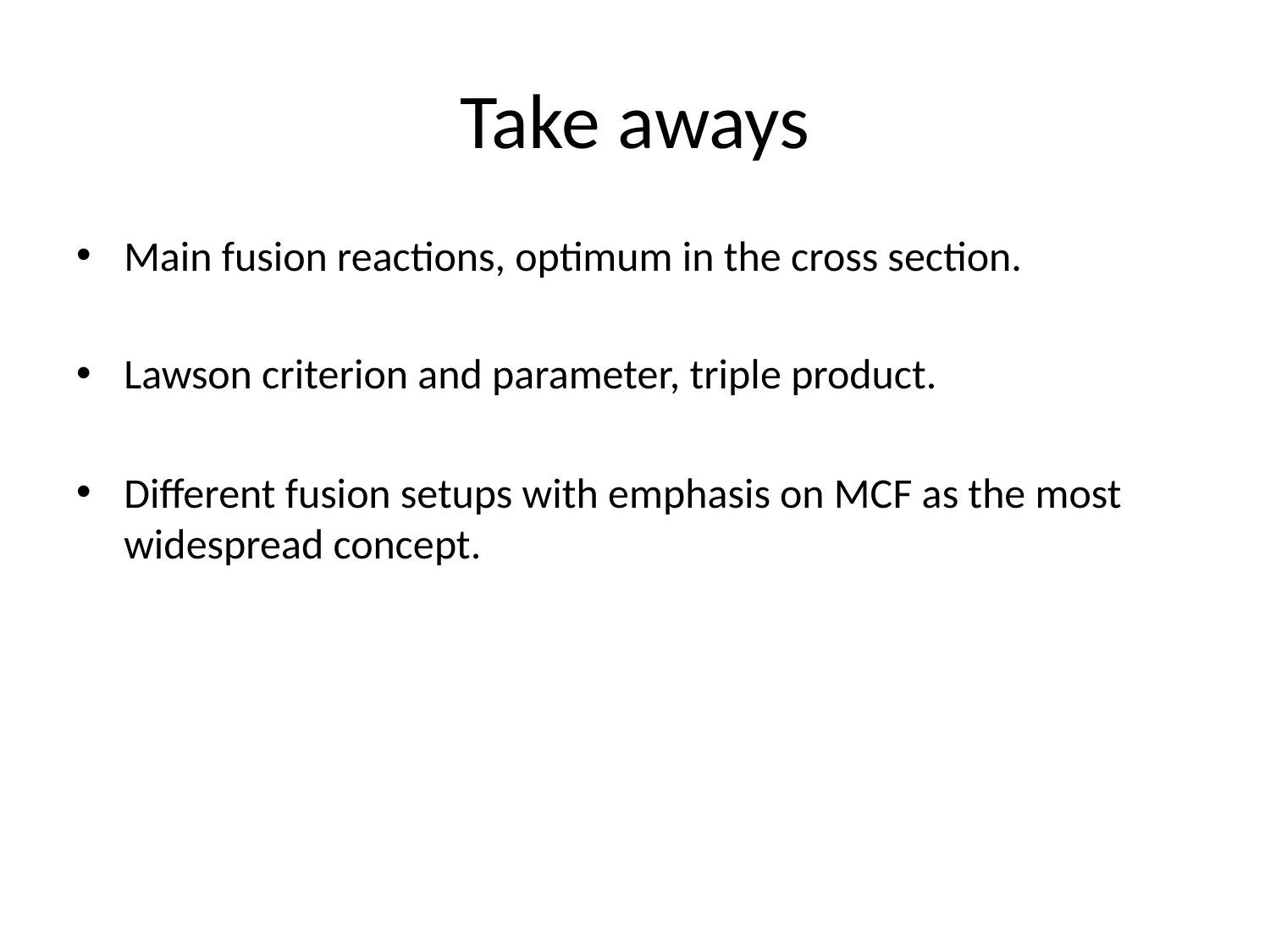

# Take aways
Main fusion reactions, optimum in the cross section.

Lawson criterion and parameter, triple product.

Different fusion setups with emphasis on MCF as the most widespread concept.